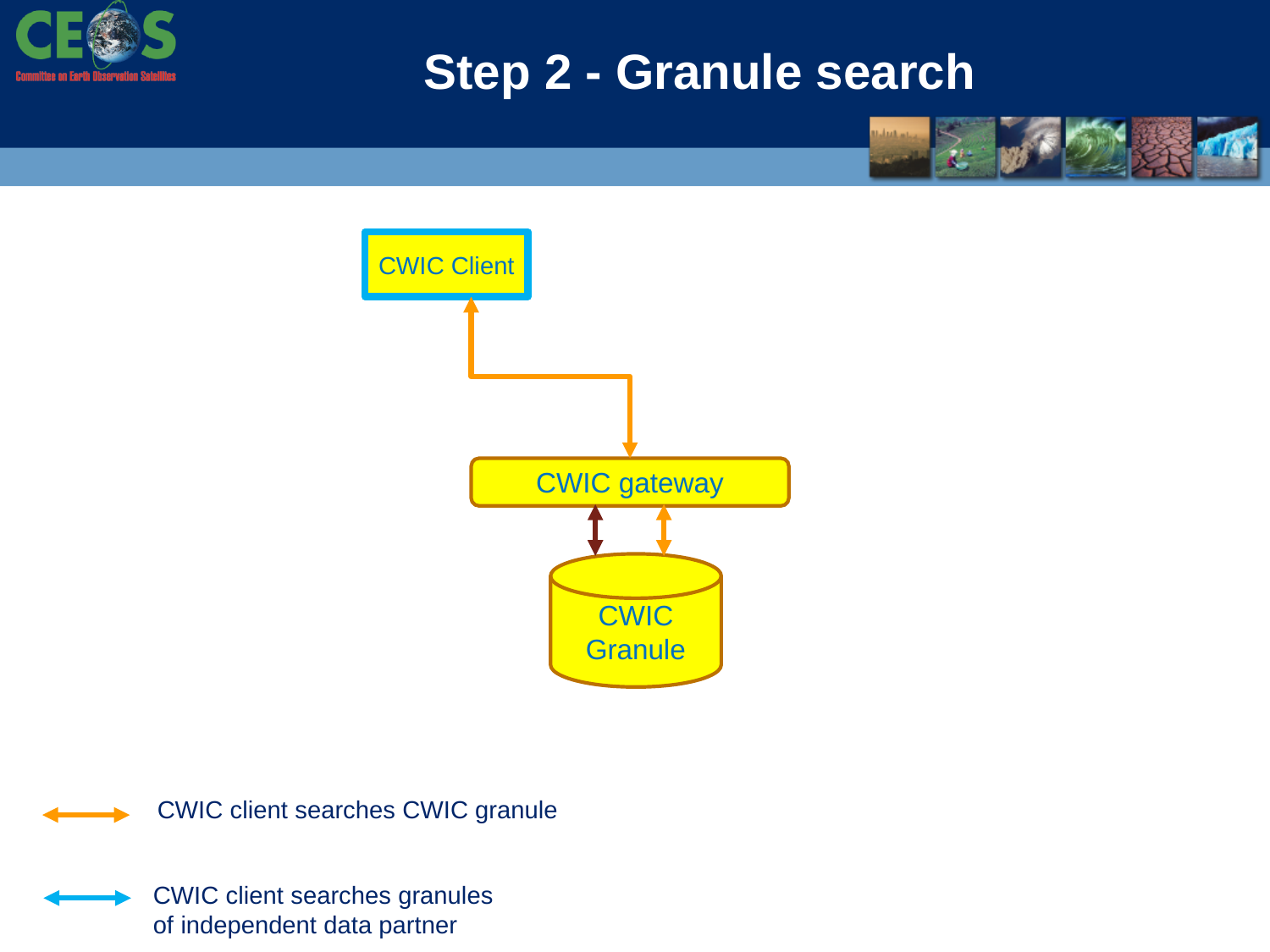

# Step 2 - Granule search
CWIC Client
CWIC gateway
CWIC Granule
CWIC client searches CWIC granule
CWIC client searches granules
of independent data partner